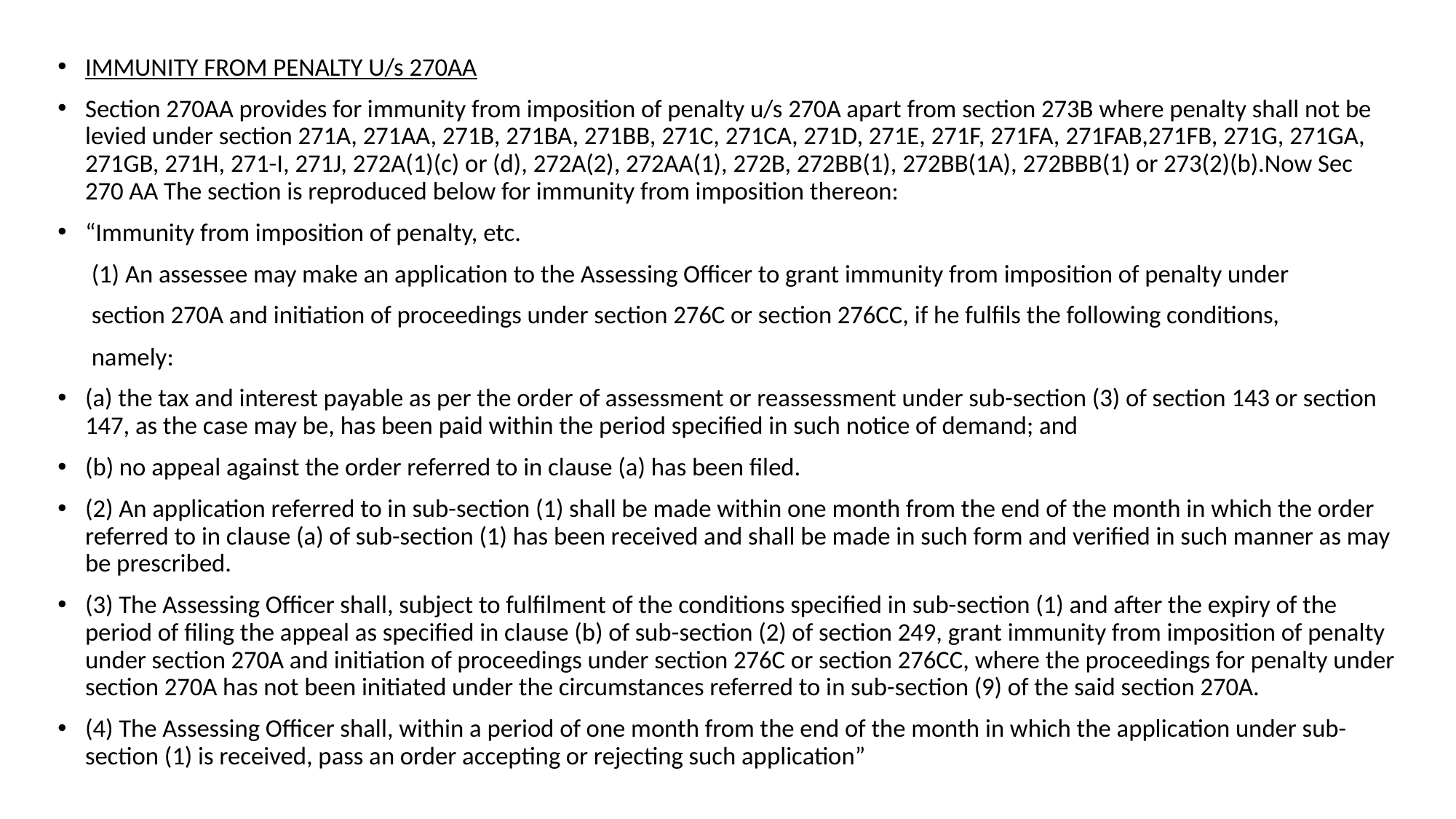

IMMUNITY FROM PENALTY U/s 270AA
Section 270AA provides for immunity from imposition of penalty u/s 270A apart from section 273B where penalty shall not be levied under section 271A, 271AA, 271B, 271BA, 271BB, 271C, 271CA, 271D, 271E, 271F, 271FA, 271FAB,271FB, 271G, 271GA, 271GB, 271H, 271-I, 271J, 272A(1)(c) or (d), 272A(2), 272AA(1), 272B, 272BB(1), 272BB(1A), 272BBB(1) or 273(2)(b).Now Sec 270 AA The section is reproduced below for immunity from imposition thereon:
“Immunity from imposition of penalty, etc.
      (1) An assessee may make an application to the Assessing Officer to grant immunity from imposition of penalty under
      section 270A and initiation of proceedings under section 276C or section 276CC, if he fulfils the following conditions,
      namely:
(a) the tax and interest payable as per the order of assessment or reassessment under sub-section (3) of section 143 or section 147, as the case may be, has been paid within the period specified in such notice of demand; and
(b) no appeal against the order referred to in clause (a) has been filed.
(2) An application referred to in sub-section (1) shall be made within one month from the end of the month in which the order referred to in clause (a) of sub-section (1) has been received and shall be made in such form and verified in such manner as may be prescribed.
(3) The Assessing Officer shall, subject to fulfilment of the conditions specified in sub-section (1) and after the expiry of the period of filing the appeal as specified in clause (b) of sub-section (2) of section 249, grant immunity from imposition of penalty under section 270A and initiation of proceedings under section 276C or section 276CC, where the proceedings for penalty under section 270A has not been initiated under the circumstances referred to in sub-section (9) of the said section 270A.
(4) The Assessing Officer shall, within a period of one month from the end of the month in which the application under sub-section (1) is received, pass an order accepting or rejecting such application”